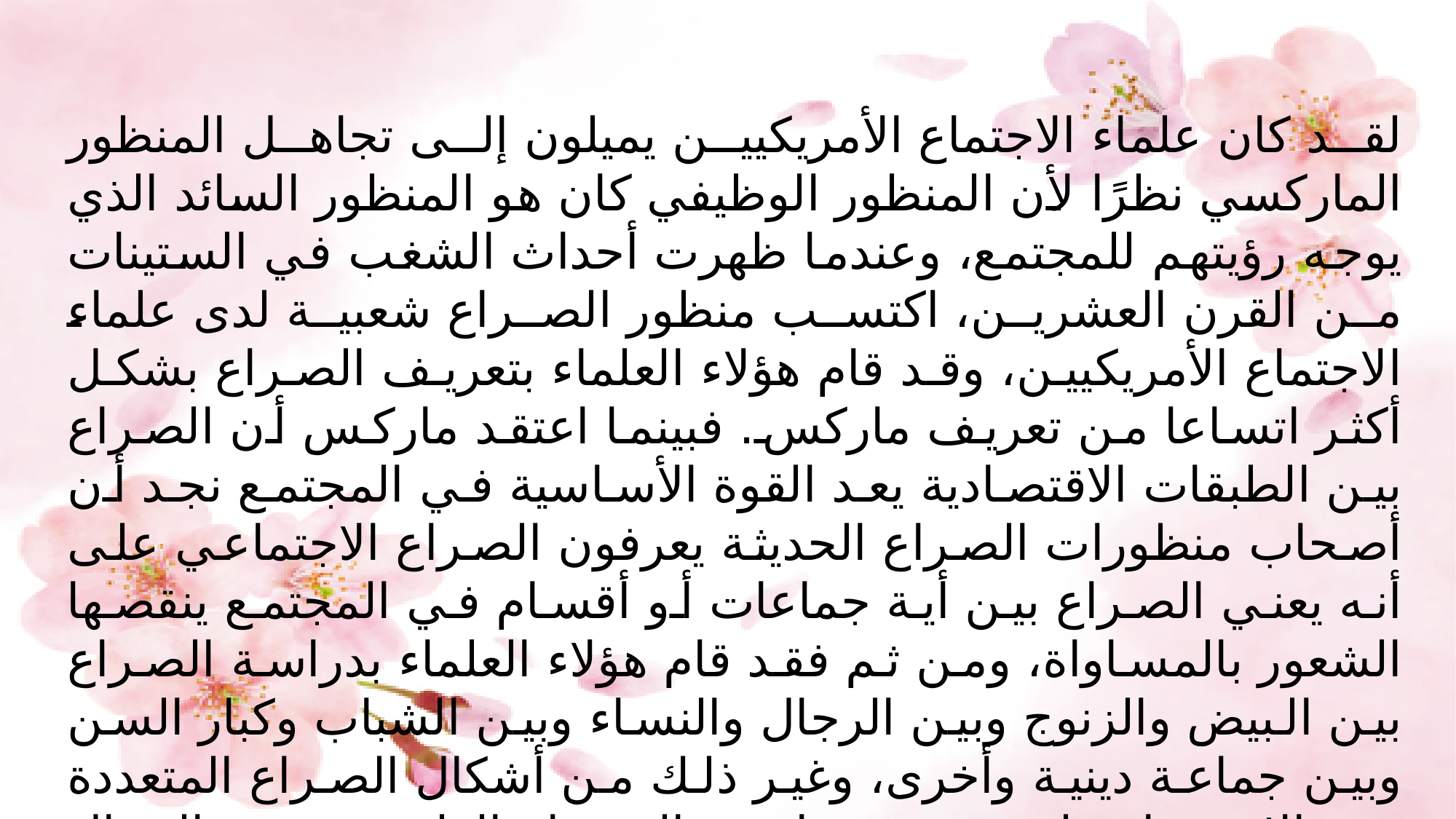

لقد كان علماء الاجتماع الأمريكيين يميلون إلى تجاهل المنظور الماركسي نظرًا لأن المنظور الوظيفي كان هو المنظور السائد الذي يوجه رؤيتهم للمجتمع، وعندما ظهرت أحداث الشغب في الستينات من القرن العشرين، اكتسب منظور الصراع شعبية لدى علماء الاجتماع الأمريكيين، وقد قام هؤلاء العلماء بتعريف الصراع بشكل أكثر اتساعا من تعريف ماركس. فبينما اعتقد ماركس أن الصراع بين الطبقات الاقتصادية يعد القوة الأساسية في المجتمع نجد أن أصحاب منظورات الصراع الحديثة يعرفون الصراع الاجتماعي على أنه يعني الصراع بين أية جماعات أو أقسام في المجتمع ينقصها الشعور بالمساواة، ومن ثم فقد قام هؤلاء العلماء بدراسة الصراع بين البيض والزنوج وبين الرجال والنساء وبين الشباب وكبار السن وبين جماعة دينية وأخرى، وغير ذلك من أشكال الصراع المتعددة دون الاقتصار على مجرد دراسة الصراع الطبقي في المجال الاقتصادي على النحو الذي قام به ماركس.